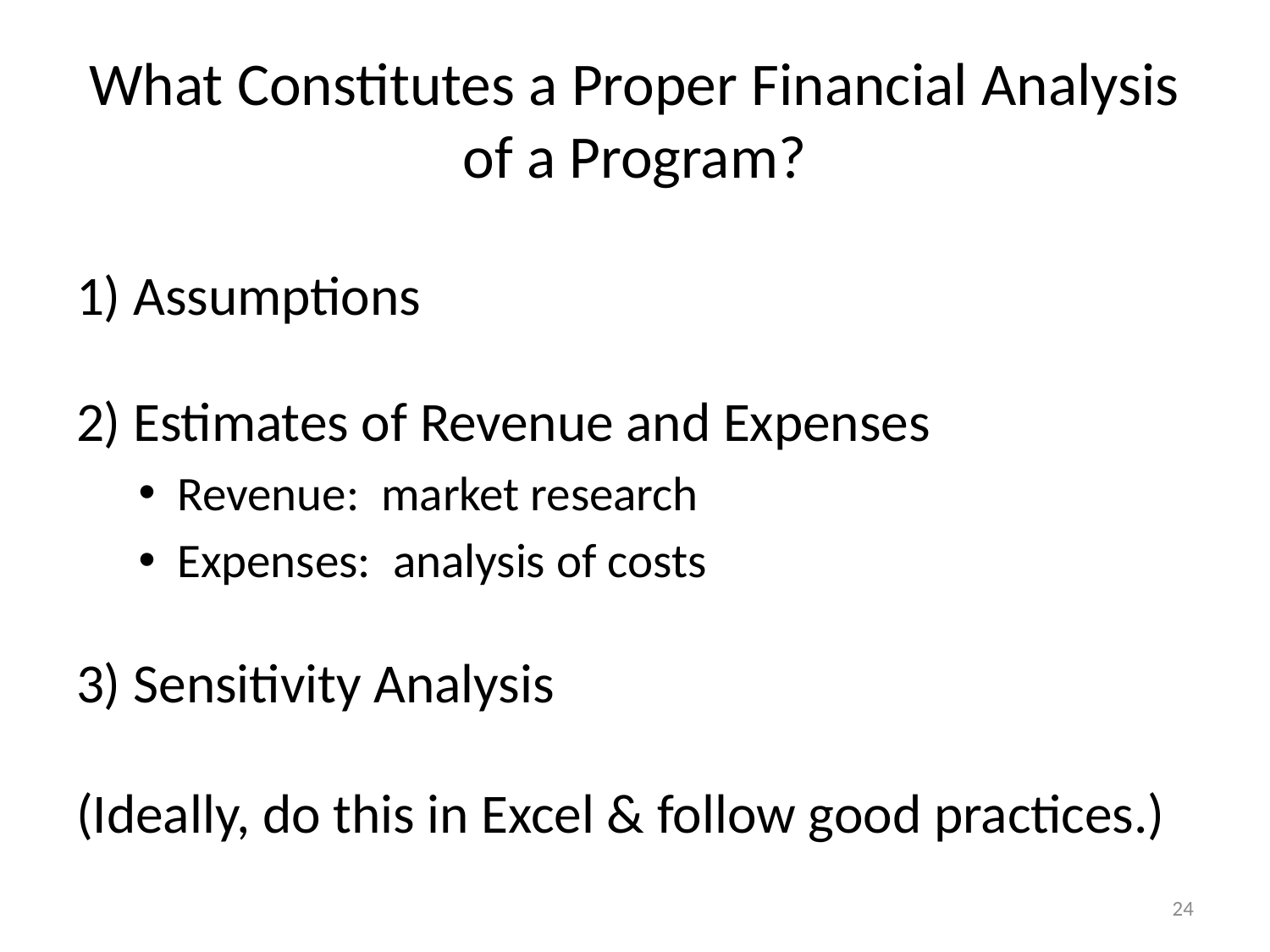

# What Constitutes a Proper Financial Analysis of a Program?
1) Assumptions

2) Estimates of Revenue and Expenses
Revenue:  market research
Expenses:  analysis of costs

3) Sensitivity Analysis

(Ideally, do this in Excel & follow good practices.)
24